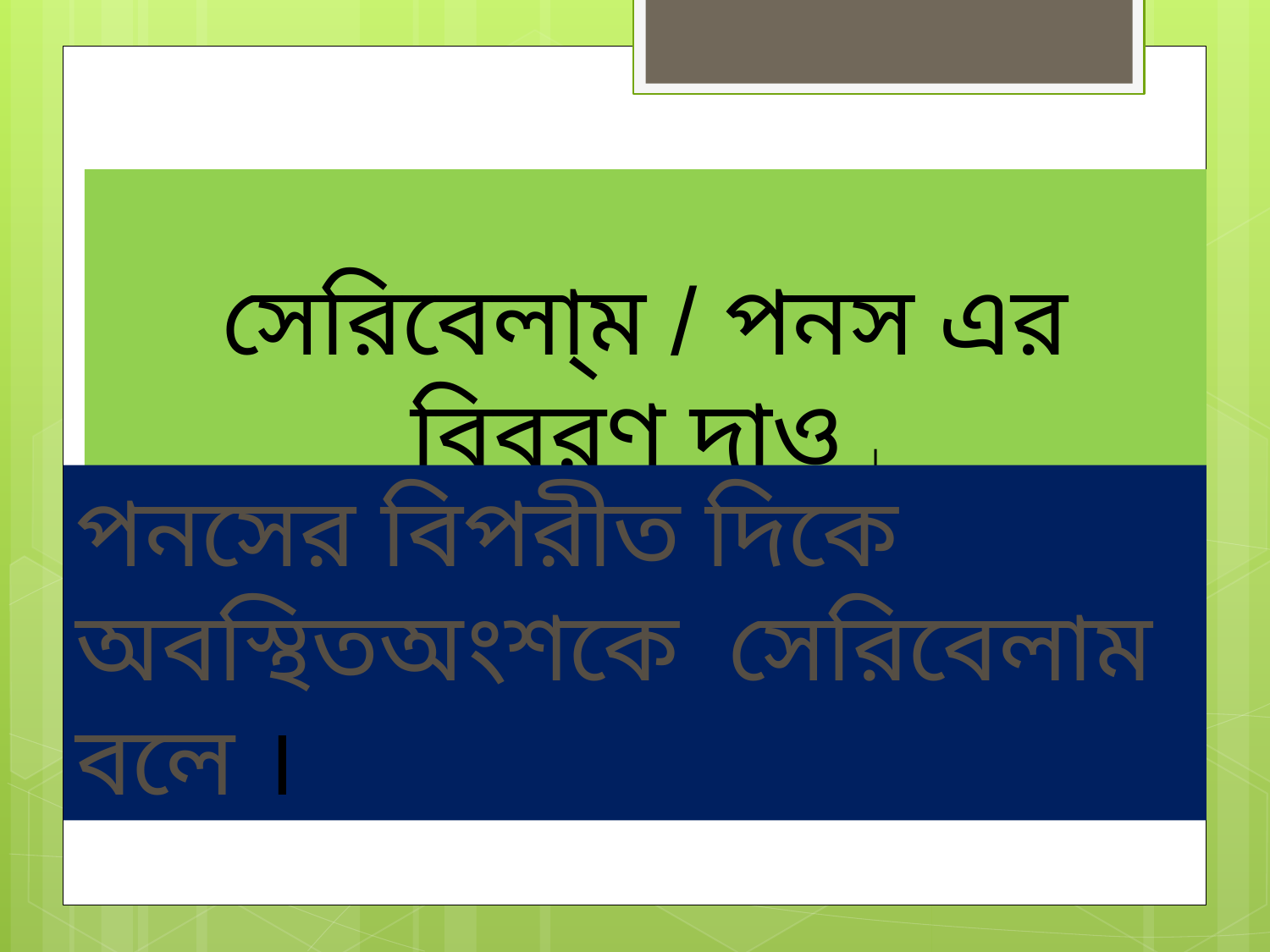

সেরিবেলা্ম / পনস এর বিবরণ দাও ।
পনসের বিপরীত দিকে অবস্থিতঅংশকে  সেরিবেলাম বলে ।